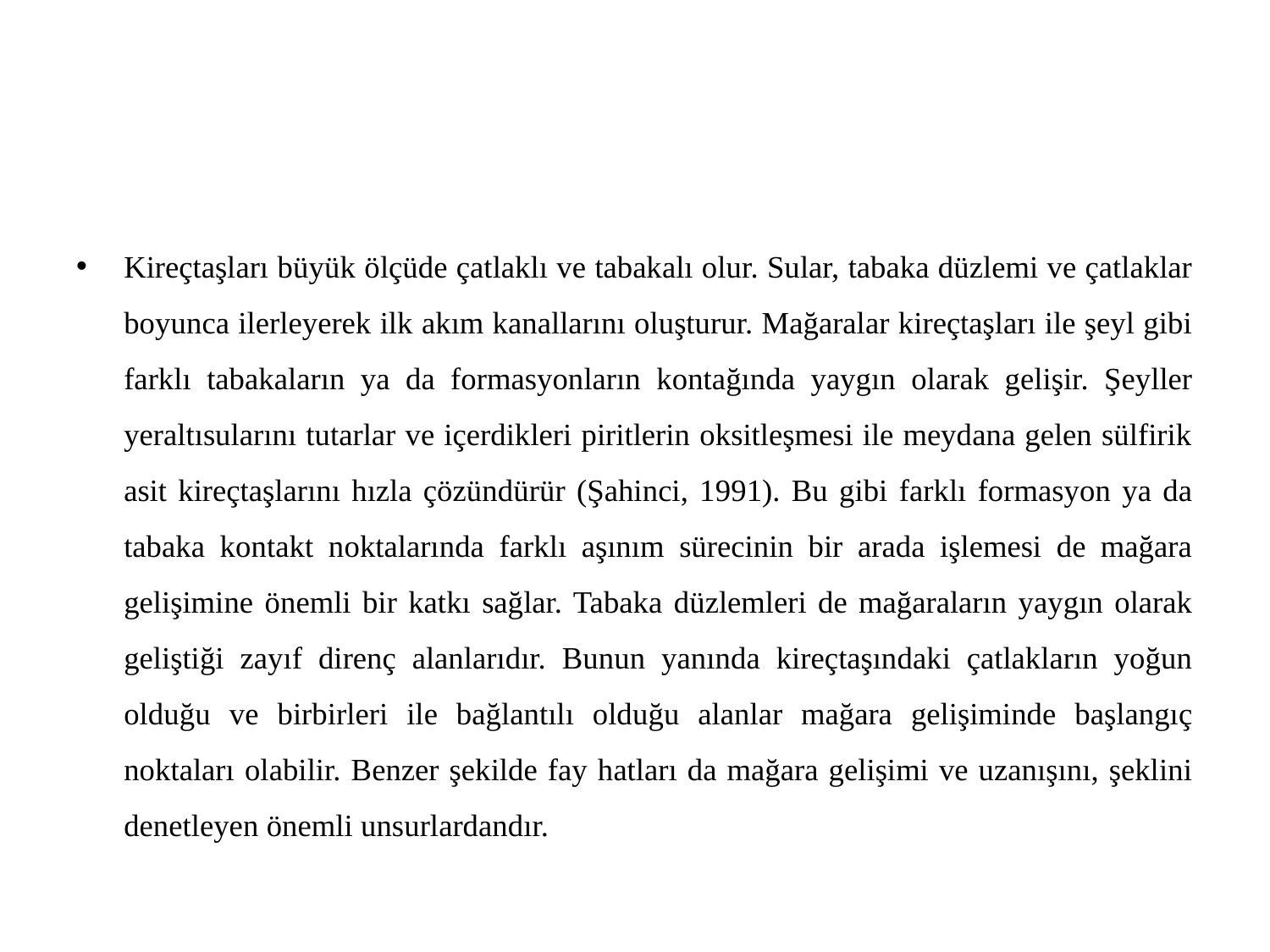

Kireçtaşları büyük ölçüde çatlaklı ve tabakalı olur. Sular, tabaka düzlemi ve çatlaklar boyunca ilerleyerek ilk akım kanallarını oluşturur. Mağaralar kireçtaşları ile şeyl gibi farklı tabakaların ya da formasyonların kontağında yaygın olarak gelişir. Şeyller yeraltısularını tutarlar ve içerdikleri piritlerin oksitleşmesi ile meydana gelen sülfirik asit kireçtaşlarını hızla çözündürür (Şahinci, 1991). Bu gibi farklı formasyon ya da tabaka kontakt noktalarında farklı aşınım sürecinin bir arada işlemesi de mağara gelişimine önemli bir katkı sağlar. Tabaka düzlemleri de mağaraların yaygın olarak geliştiği zayıf direnç alanlarıdır. Bunun yanında kireçtaşındaki çatlakların yoğun olduğu ve birbirleri ile bağlantılı olduğu alanlar mağara gelişiminde başlangıç noktaları olabilir. Benzer şekilde fay hatları da mağara gelişimi ve uzanışını, şeklini denetleyen önemli unsurlardandır.